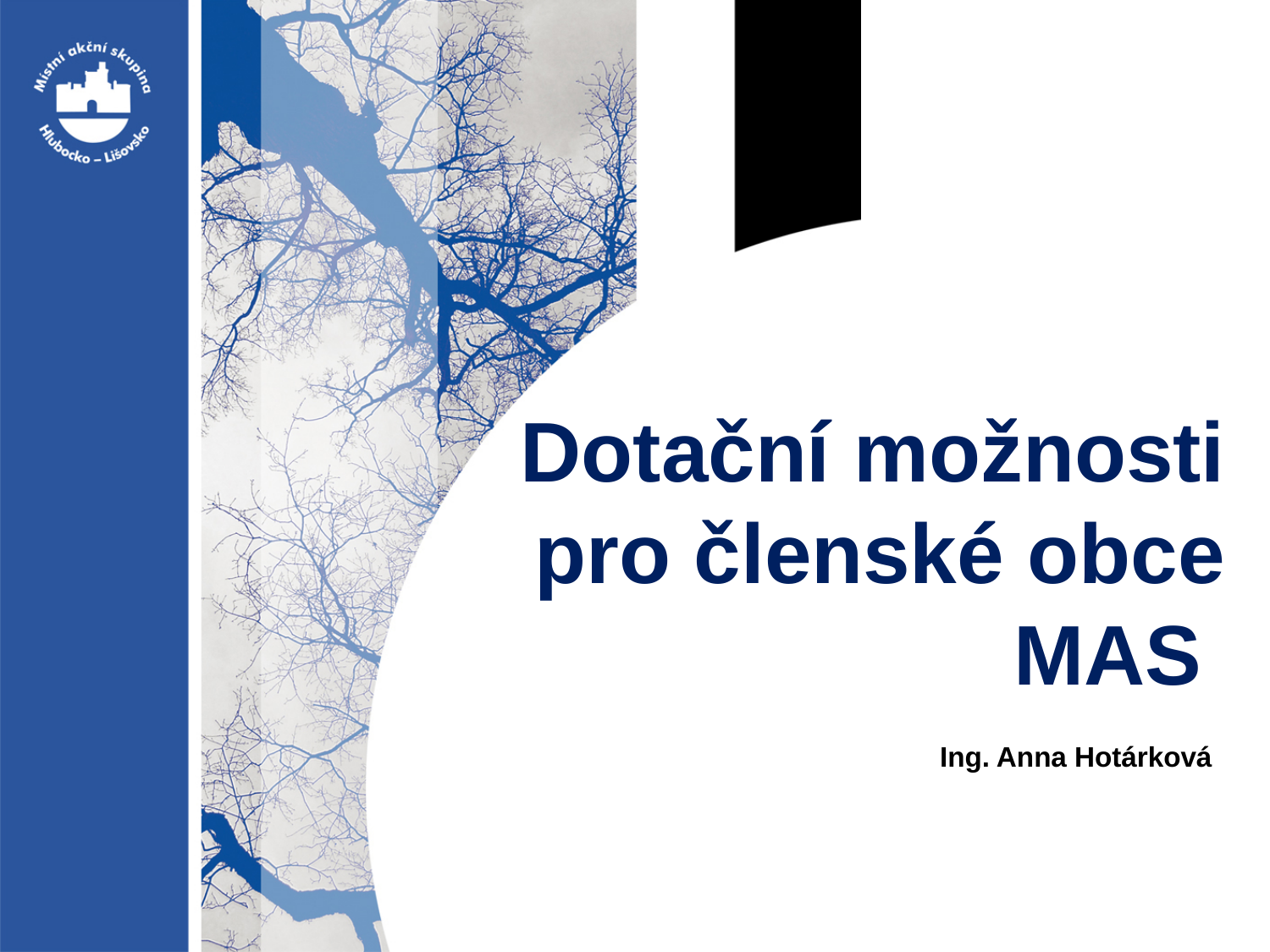

# Dotační možnosti pro členské obce MAS
Ing. Anna Hotárková